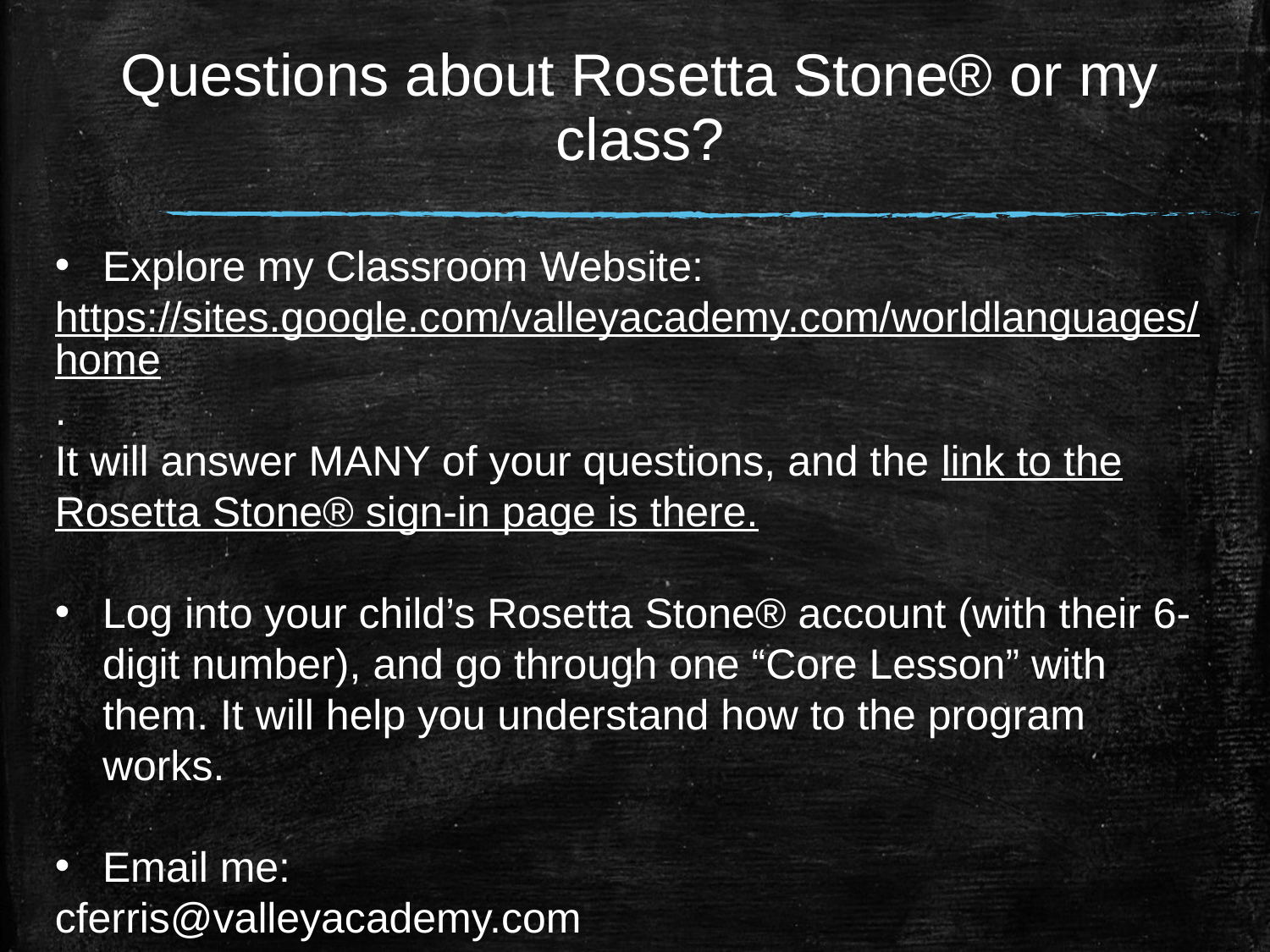

# Questions about Rosetta Stone® or my class?
Explore my Classroom Website:
https://sites.google.com/valleyacademy.com/worldlanguages/home.
It will answer MANY of your questions, and the link to the Rosetta Stone® sign-in page is there.

Log into your child’s Rosetta Stone® account (with their 6-digit number), and go through one “Core Lesson” with them. It will help you understand how to the program works.

Email me:
cferris@valleyacademy.com